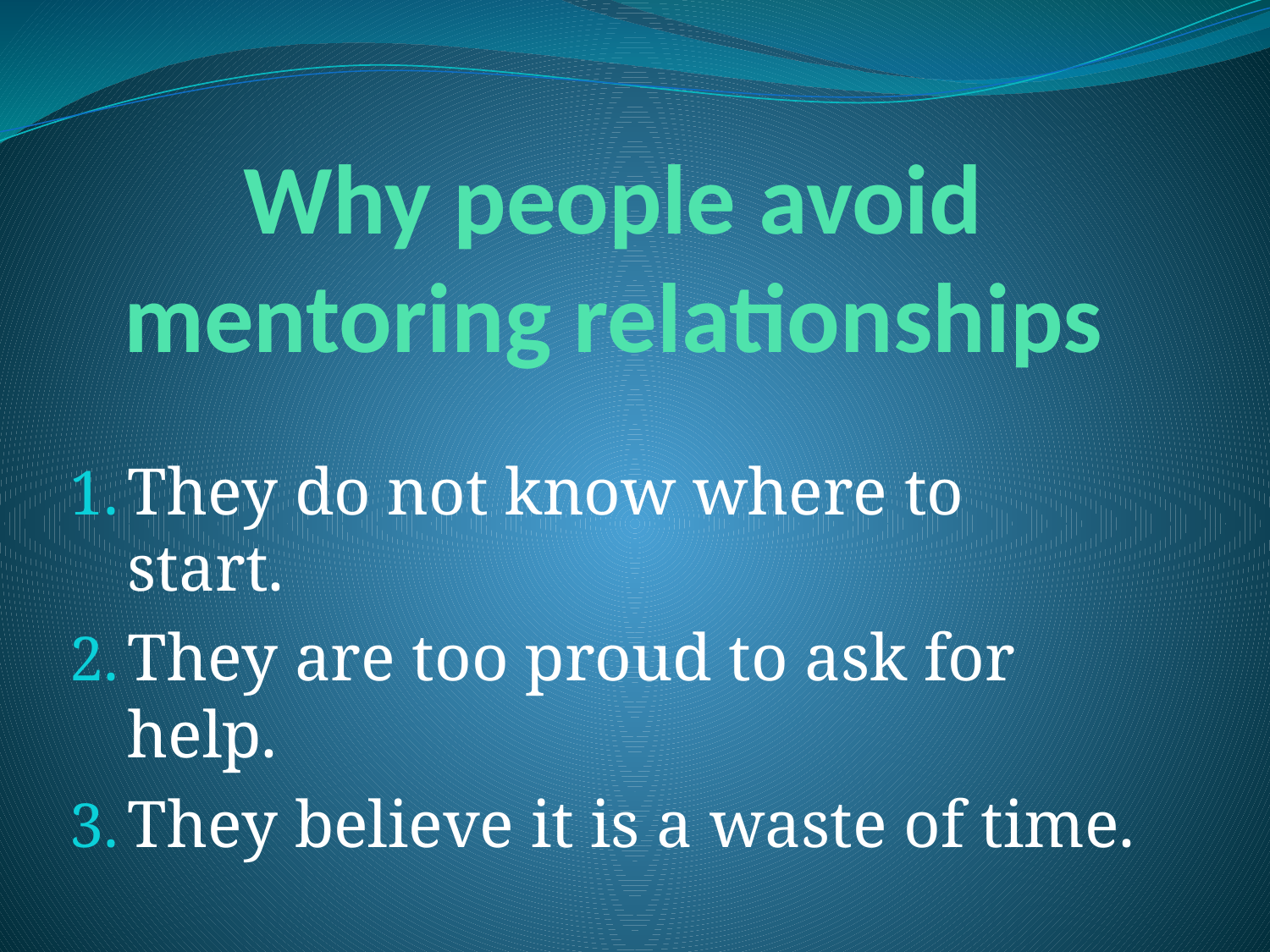

# Why people avoid mentoring relationships
They do not know where to start.
They are too proud to ask for help.
They believe it is a waste of time.